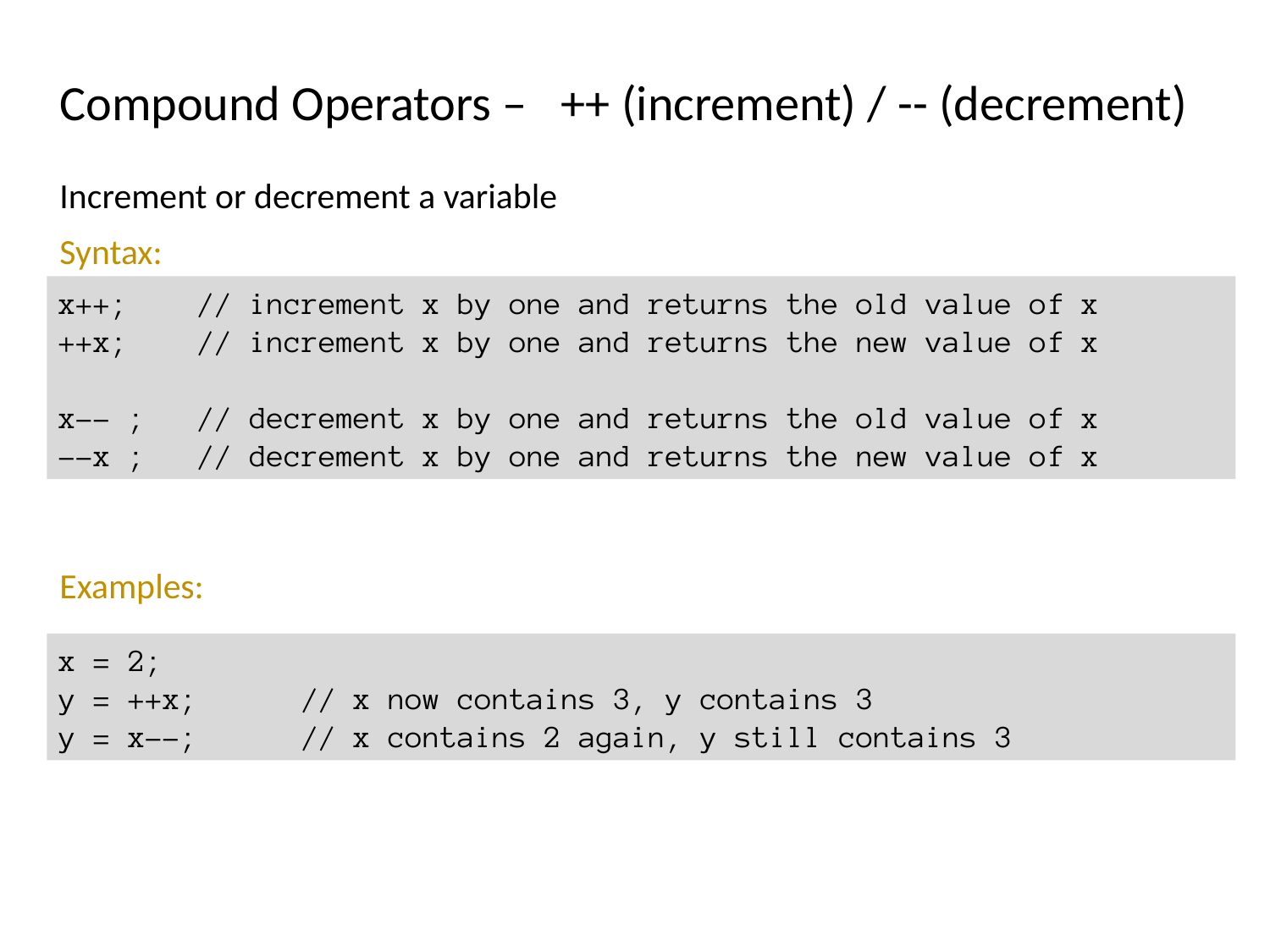

# Compound Operators –   ++ (increment) / -- (decrement)
Increment or decrement a variable
Syntax:

Examples:
x++;    // increment x by one and returns the old value of x
++x;    // increment x by one and returns the new value of x

x-- ;   // decrement x by one and returns the old value of x
--x ;   // decrement x by one and returns the new value of x
x = 2;
y = ++x;      // x now contains 3, y contains 3
y = x--;      // x contains 2 again, y still contains 3